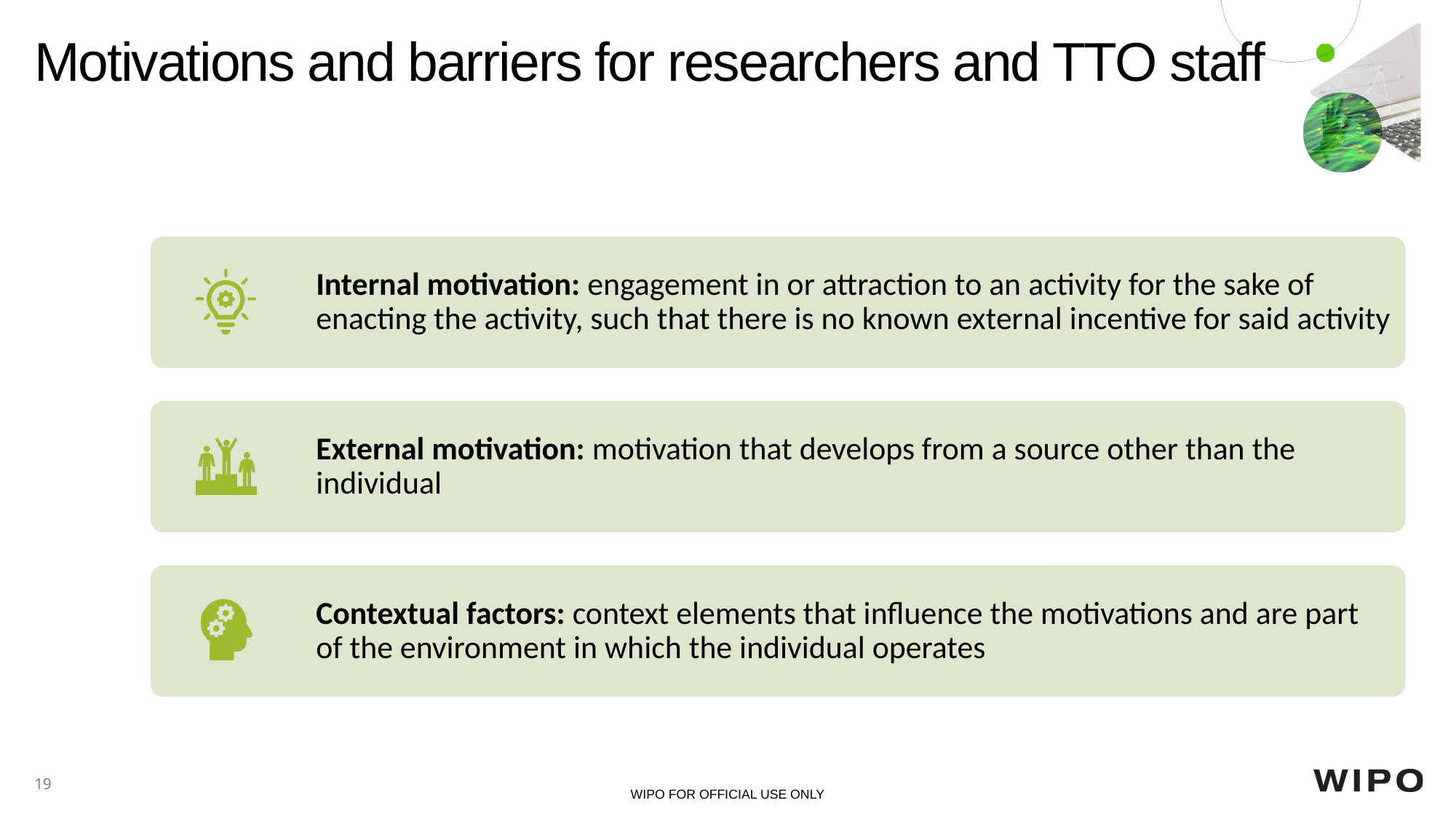

# Motivations and barriers for researchers and TTO staff
Internal motivation: engagement in or attraction to an activity for the sake of enacting the activity, such that there is no known external incentive for said activity
External motivation: motivation that develops from a source other than the individual
Contextual factors: context elements that influence the motivations and are part of the environment in which the individual operates